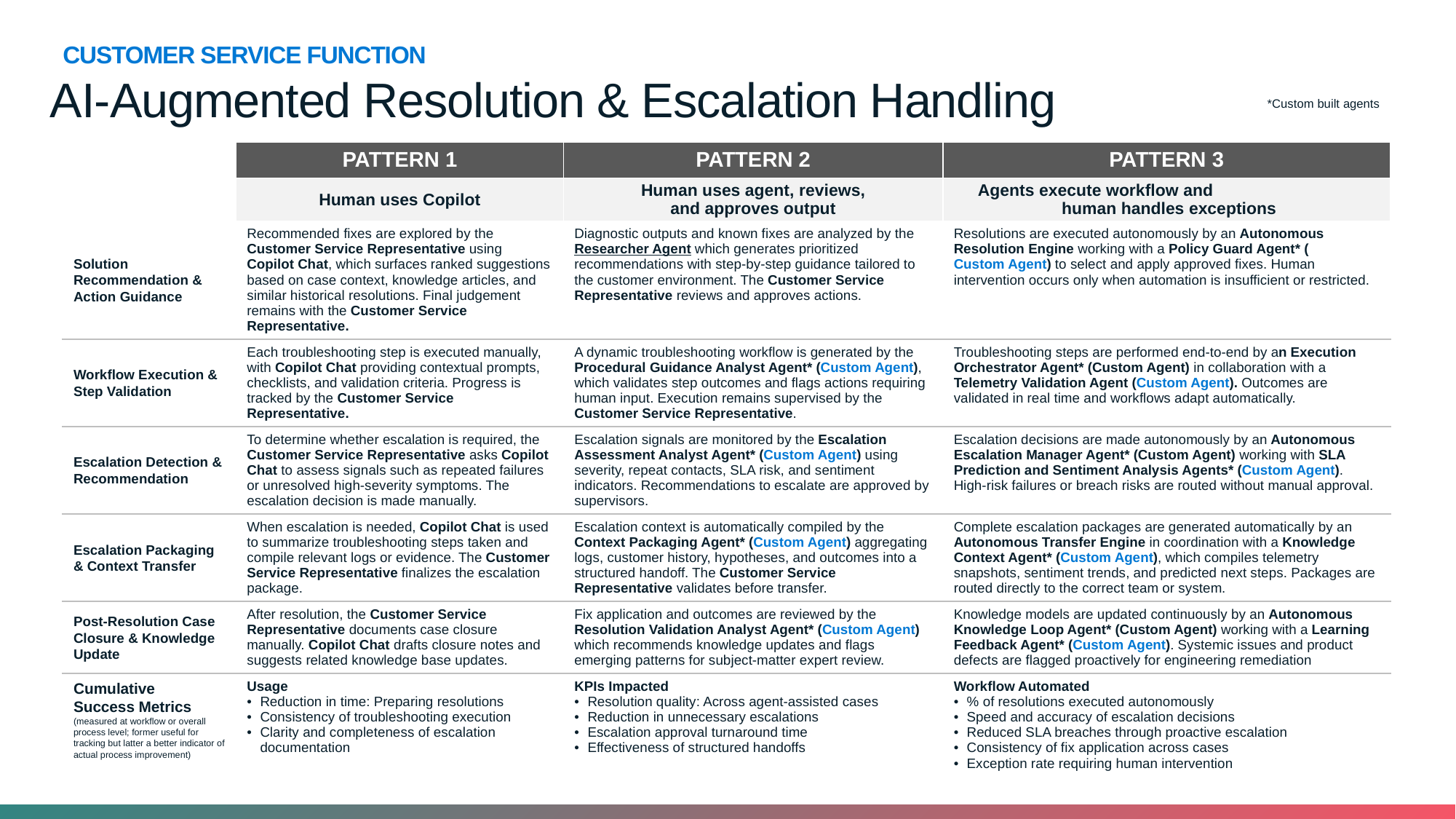

CUSTOMER SERVICE FUNCTION
# AI-Augmented Resolution & Escalation Handling
*Custom built agents
|  | PATTERN 1 | PATTERN 2 | PATTERN 3 |
| --- | --- | --- | --- |
|  | Human uses Copilot | Human uses agent, reviews, and approves output | Agents execute workflow and human handles exceptions |
| Solution Recommendation & Action Guidance | Recommended fixes are explored by the Customer Service Representative using Copilot Chat, which surfaces ranked suggestions based on case context, knowledge articles, and similar historical resolutions. Final judgement remains with the Customer Service Representative. | Diagnostic outputs and known fixes are analyzed by the Researcher Agent which generates prioritized recommendations with step-by-step guidance tailored to the customer environment. The Customer Service Representative reviews and approves actions. | Resolutions are executed autonomously by an Autonomous Resolution Engine working with a Policy Guard Agent\* (Custom Agent) to select and apply approved fixes. Human intervention occurs only when automation is insufficient or restricted. |
| Workflow Execution & Step Validation | Each troubleshooting step is executed manually, with Copilot Chat providing contextual prompts, checklists, and validation criteria. Progress is tracked by the Customer Service Representative. | A dynamic troubleshooting workflow is generated by the Procedural Guidance Analyst Agent\* (Custom Agent), which validates step outcomes and flags actions requiring human input. Execution remains supervised by the Customer Service Representative. | Troubleshooting steps are performed end-to-end by an Execution Orchestrator Agent\* (Custom Agent) in collaboration with a Telemetry Validation Agent (Custom Agent). Outcomes are validated in real time and workflows adapt automatically. |
| Escalation Detection & Recommendation | To determine whether escalation is required, the Customer Service Representative asks Copilot Chat to assess signals such as repeated failures or unresolved high-severity symptoms. The escalation decision is made manually. | Escalation signals are monitored by the Escalation Assessment Analyst Agent\* (Custom Agent) using severity, repeat contacts, SLA risk, and sentiment indicators. Recommendations to escalate are approved by supervisors. | Escalation decisions are made autonomously by an Autonomous Escalation Manager Agent\* (Custom Agent) working with SLA Prediction and Sentiment Analysis Agents\* (Custom Agent). High-risk failures or breach risks are routed without manual approval. |
| Escalation Packaging & Context Transfer | When escalation is needed, Copilot Chat is used to summarize troubleshooting steps taken and compile relevant logs or evidence. The Customer Service Representative finalizes the escalation package. | Escalation context is automatically compiled by the Context Packaging Agent\* (Custom Agent) aggregating logs, customer history, hypotheses, and outcomes into a structured handoff. The Customer Service Representative validates before transfer. | Complete escalation packages are generated automatically by an Autonomous Transfer Engine in coordination with a Knowledge Context Agent\* (Custom Agent), which compiles telemetry snapshots, sentiment trends, and predicted next steps. Packages are routed directly to the correct team or system. |
| Post-Resolution Case Closure & Knowledge Update | After resolution, the Customer Service Representative documents case closure manually. Copilot Chat drafts closure notes and suggests related knowledge base updates. | Fix application and outcomes are reviewed by the Resolution Validation Analyst Agent\* (Custom Agent) which recommends knowledge updates and flags emerging patterns for subject-matter expert review. | Knowledge models are updated continuously by an Autonomous Knowledge Loop Agent\* (Custom Agent) working with a Learning Feedback Agent\* (Custom Agent). Systemic issues and product defects are flagged proactively for engineering remediation |
| Cumulative Success Metrics (measured at workflow or overall process level; former useful for tracking but latter a better indicator of actual process improvement) | Usage Reduction in time: Preparing resolutions Consistency of troubleshooting execution Clarity and completeness of escalation documentation | KPIs Impacted Resolution quality: Across agent-assisted cases Reduction in unnecessary escalations Escalation approval turnaround time Effectiveness of structured handoffs | Workflow Automated % of resolutions executed autonomously Speed and accuracy of escalation decisions Reduced SLA breaches through proactive escalation Consistency of fix application across cases Exception rate requiring human intervention |